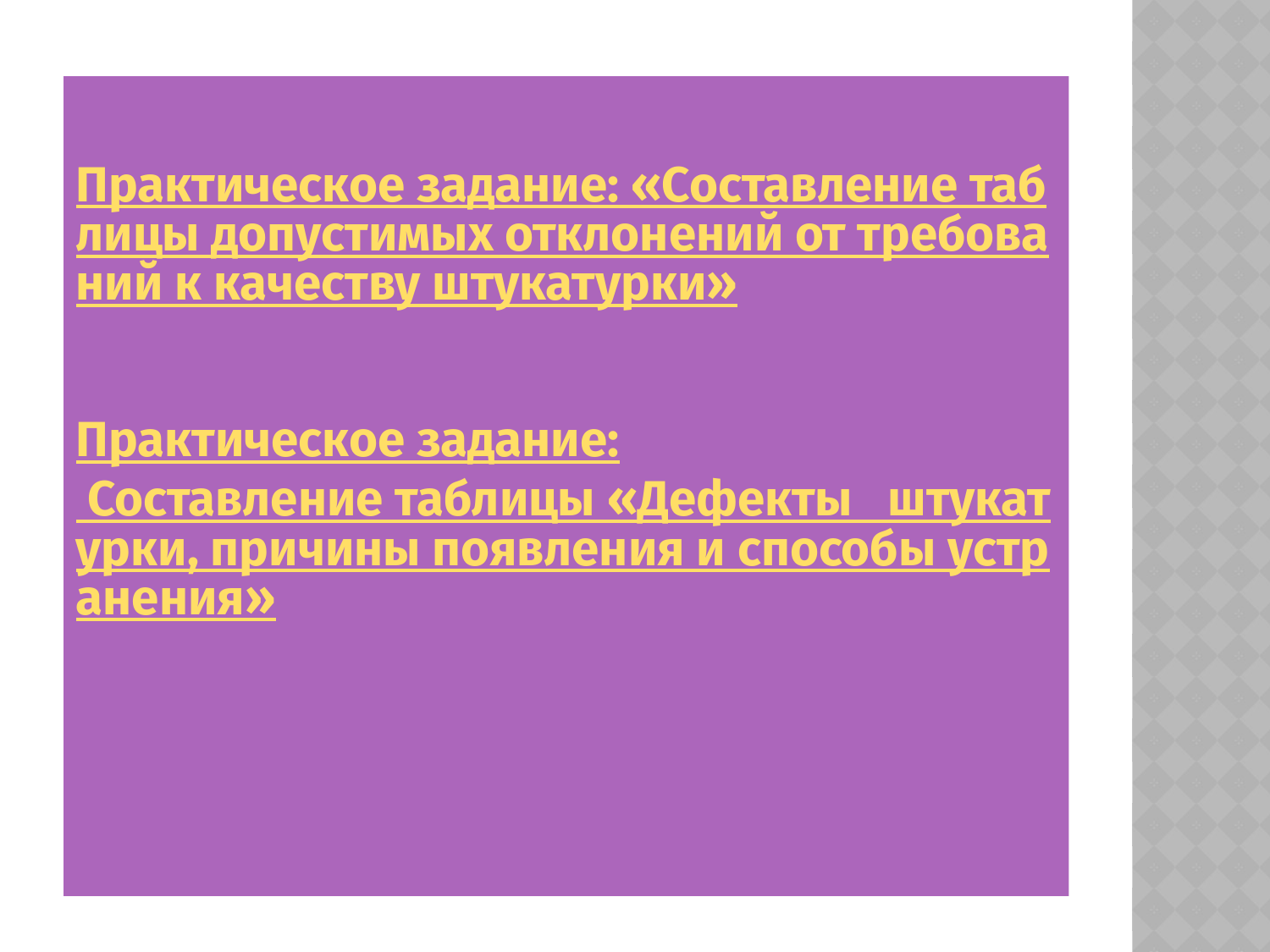

#

Практическое задание: «Составление таблицы допустимых отклонений от требований к качеству штукатурки»

Практическое задание:
 Составление таблицы «Дефекты   штукатурки, причины появления и способы устранения»